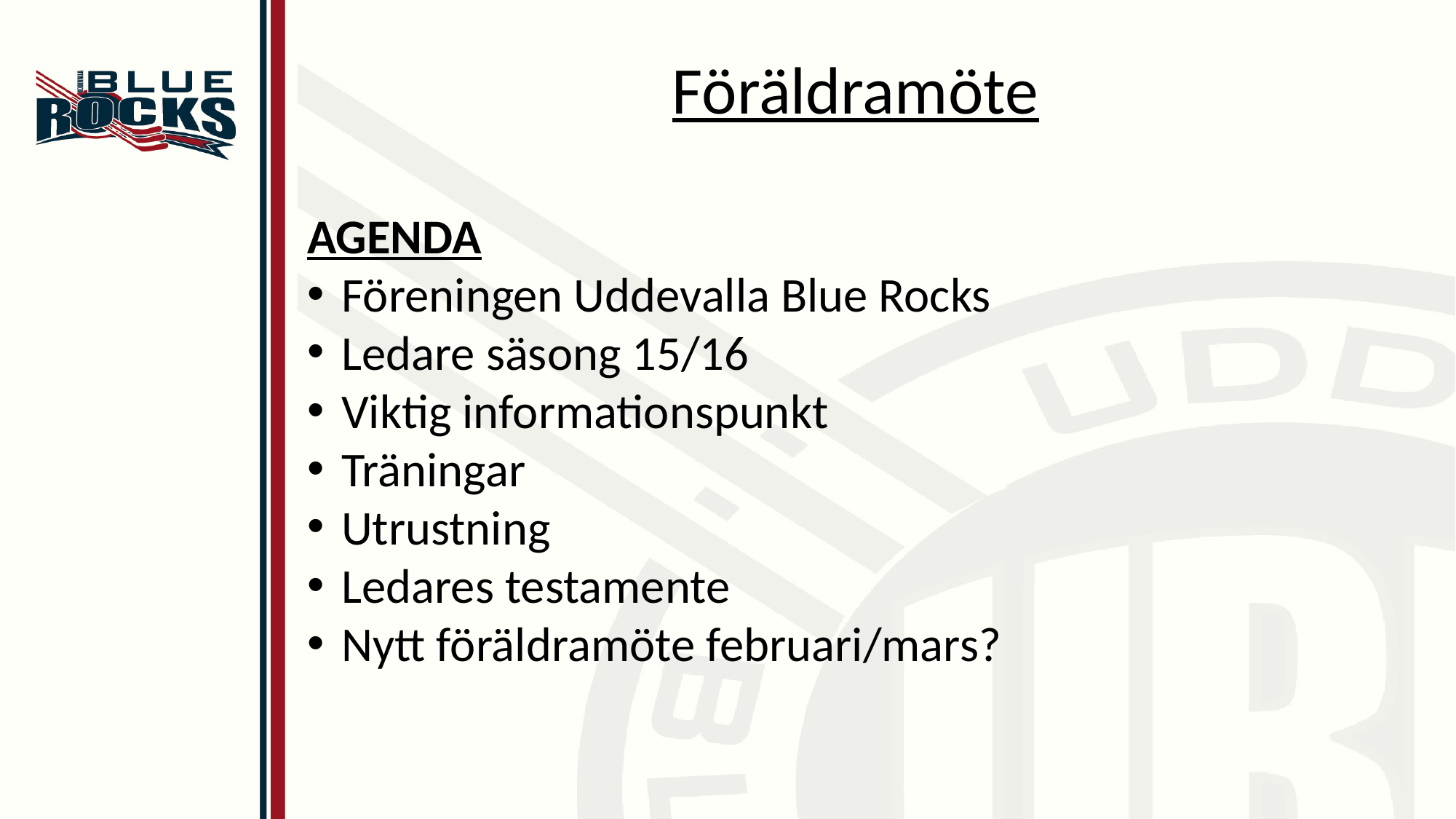

# Föräldramöte
AGENDA
Föreningen Uddevalla Blue Rocks
Ledare säsong 15/16
Viktig informationspunkt
Träningar
Utrustning
Ledares testamente
Nytt föräldramöte februari/mars?